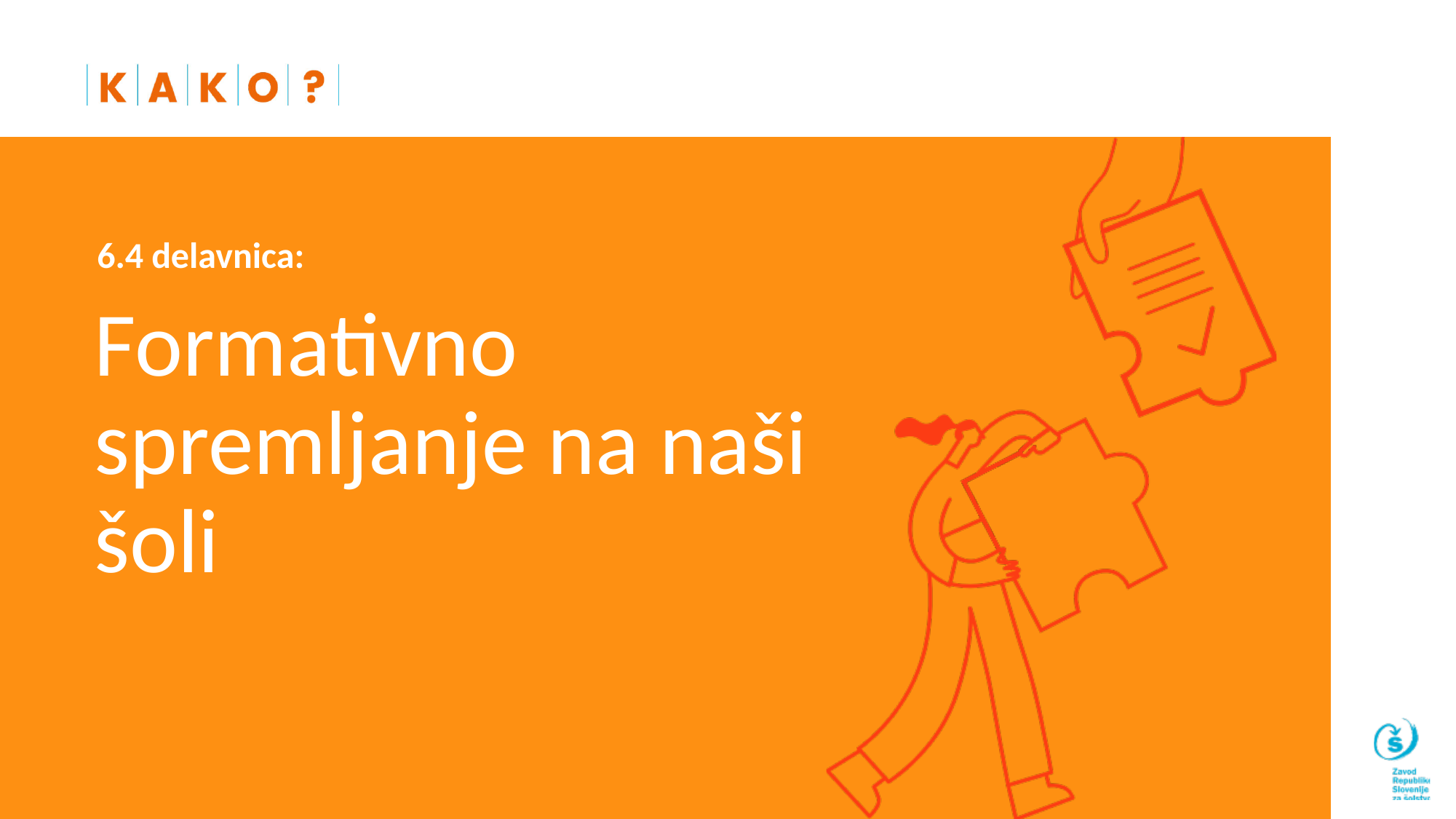

6.4 delavnica:
# Formativno spremljanje na naši šoli